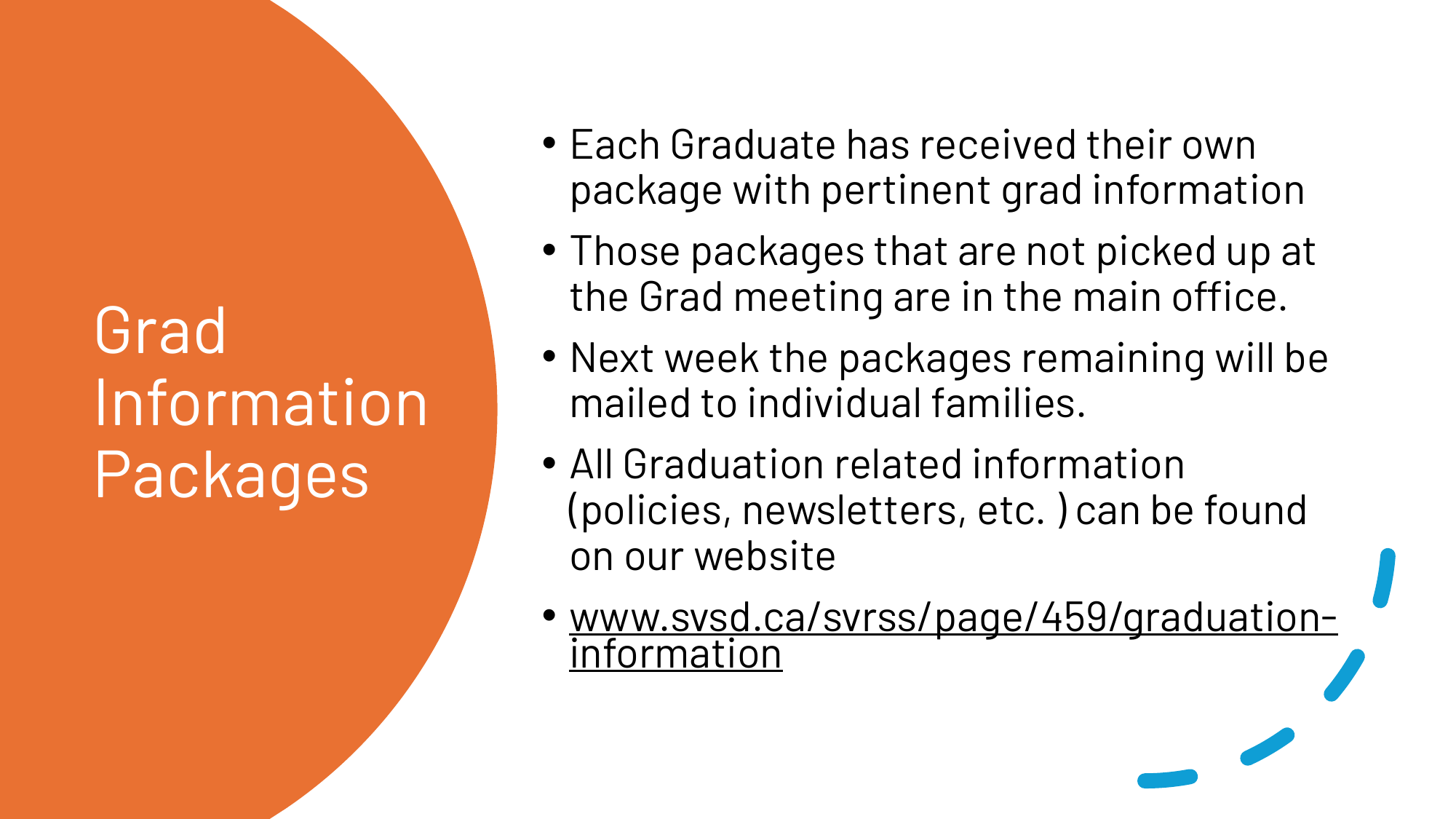

Each Graduate has received their own package with pertinent grad information
Those packages that are not picked up at the Grad meeting are in the main office.
Next week the packages remaining will be mailed to individual families.
All Graduation related information (policies, newsletters, etc. ) can be found on our website
www.svsd.ca/svrss/page/459/graduation-information
# Grad Information Packages